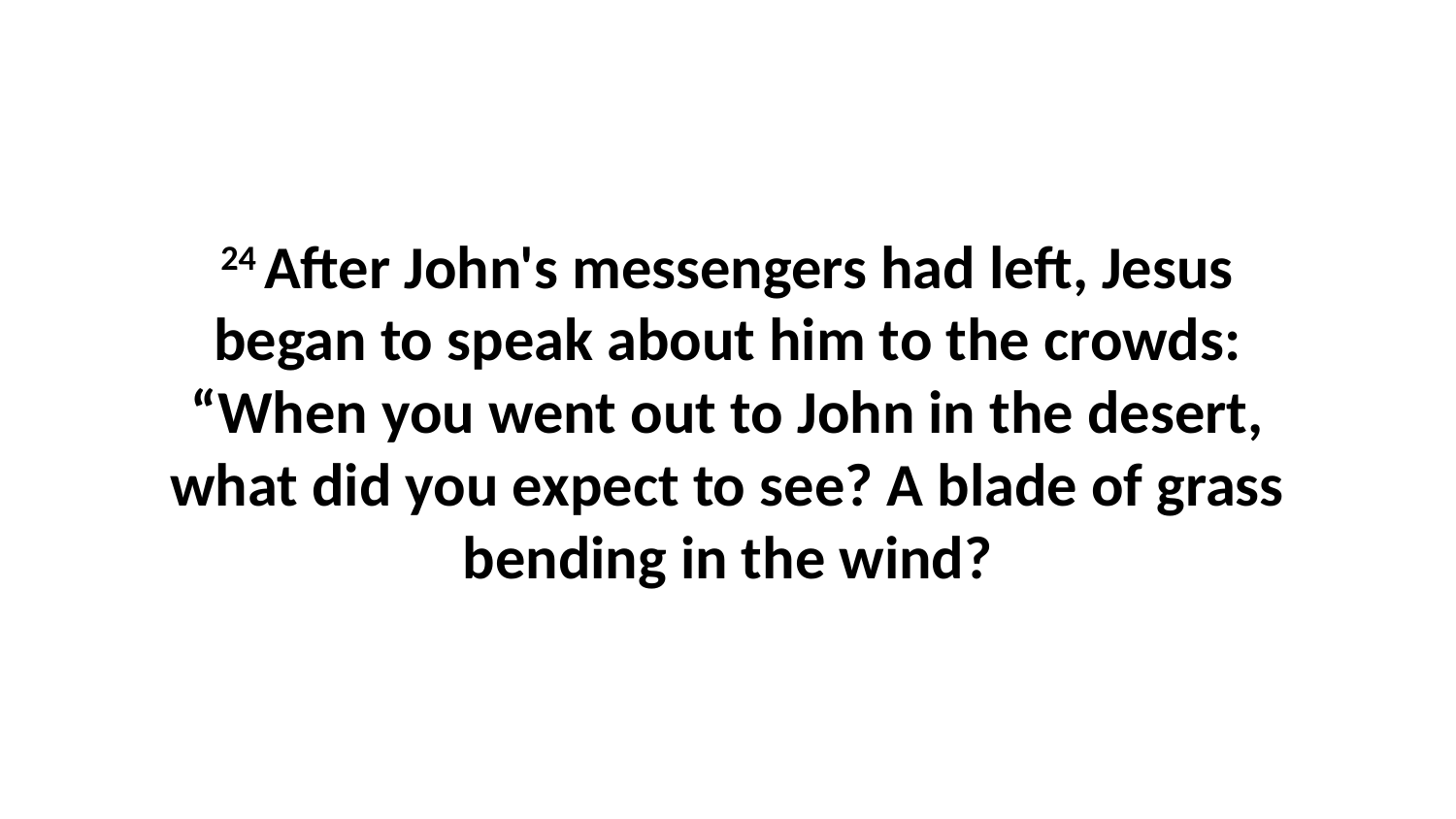

24 After John's messengers had left, Jesus began to speak about him to the crowds: “When you went out to John in the desert, what did you expect to see? A blade of grass bending in the wind?